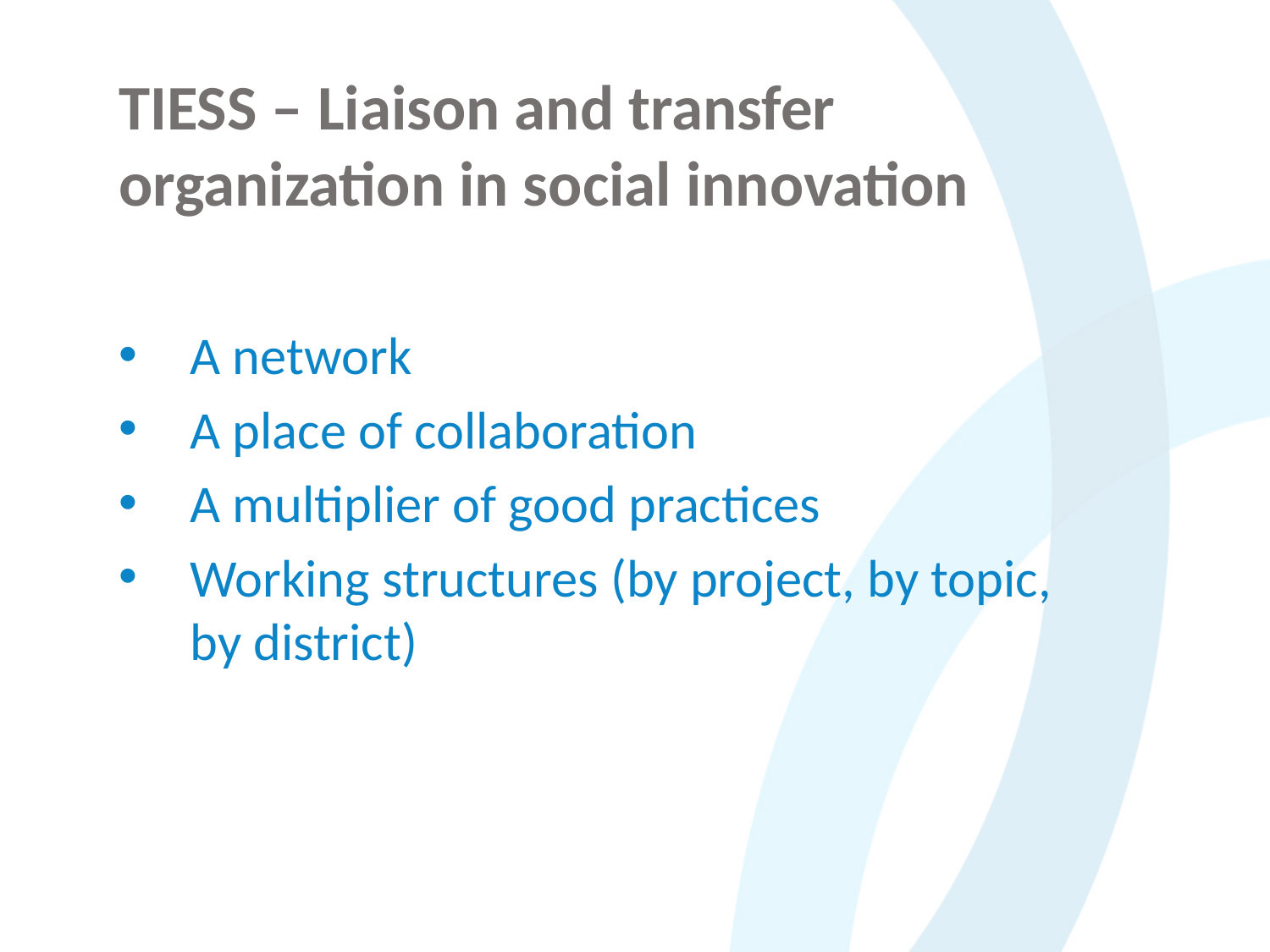

TIESS – Liaison and transfer organization in social innovation
A network
A place of collaboration
A multiplier of good practices
Working structures (by project, by topic, by district)